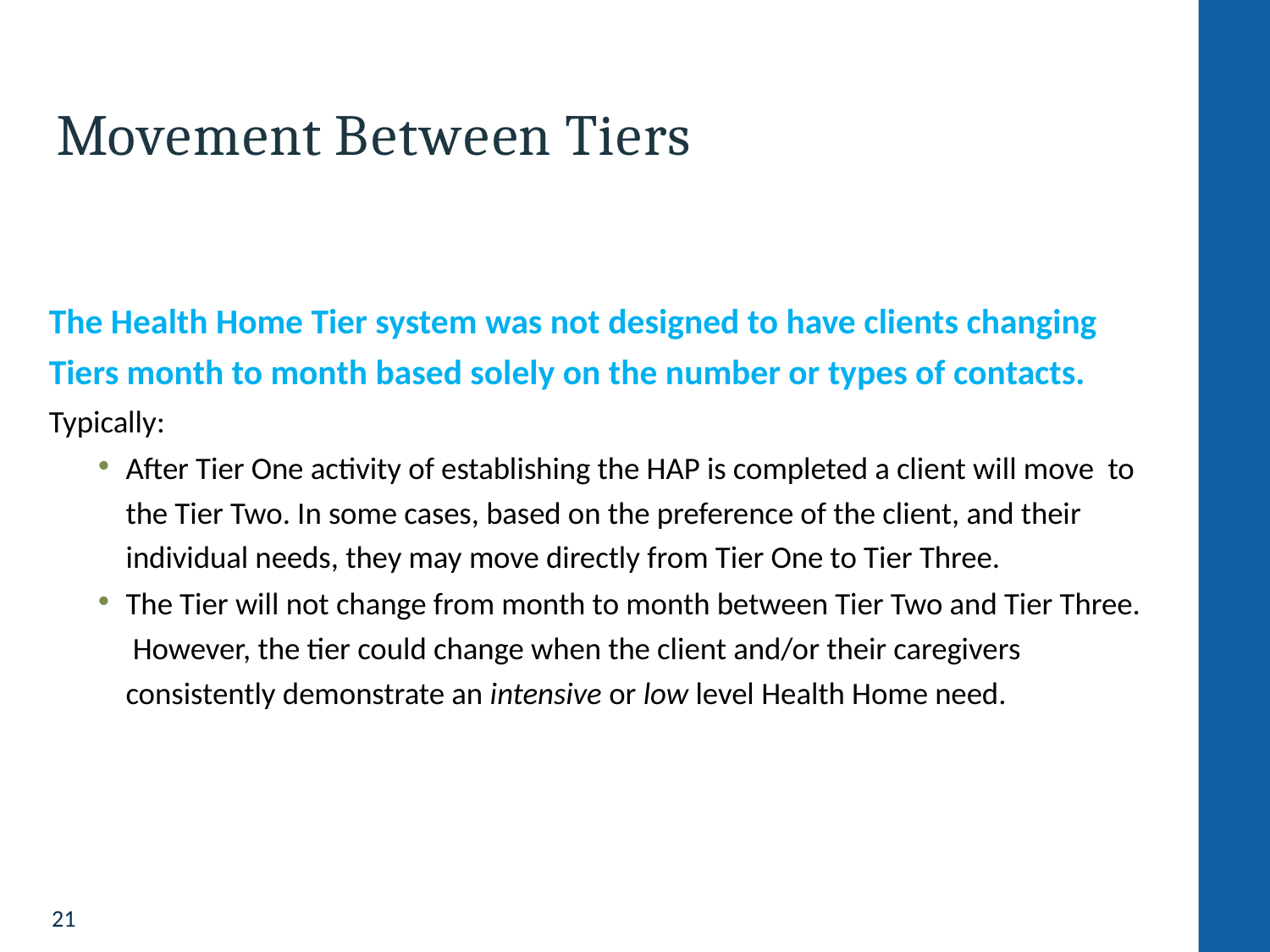

# Movement Between Tiers
The Health Home Tier system was not designed to have clients changing Tiers month to month based solely on the number or types of contacts.
Typically:
After Tier One activity of establishing the HAP is completed a client will move  to the Tier Two. In some cases, based on the preference of the client, and their individual needs, they may move directly from Tier One to Tier Three.
The Tier will not change from month to month between Tier Two and Tier Three.  However, the tier could change when the client and/or their caregivers consistently demonstrate an intensive or low level Health Home need.